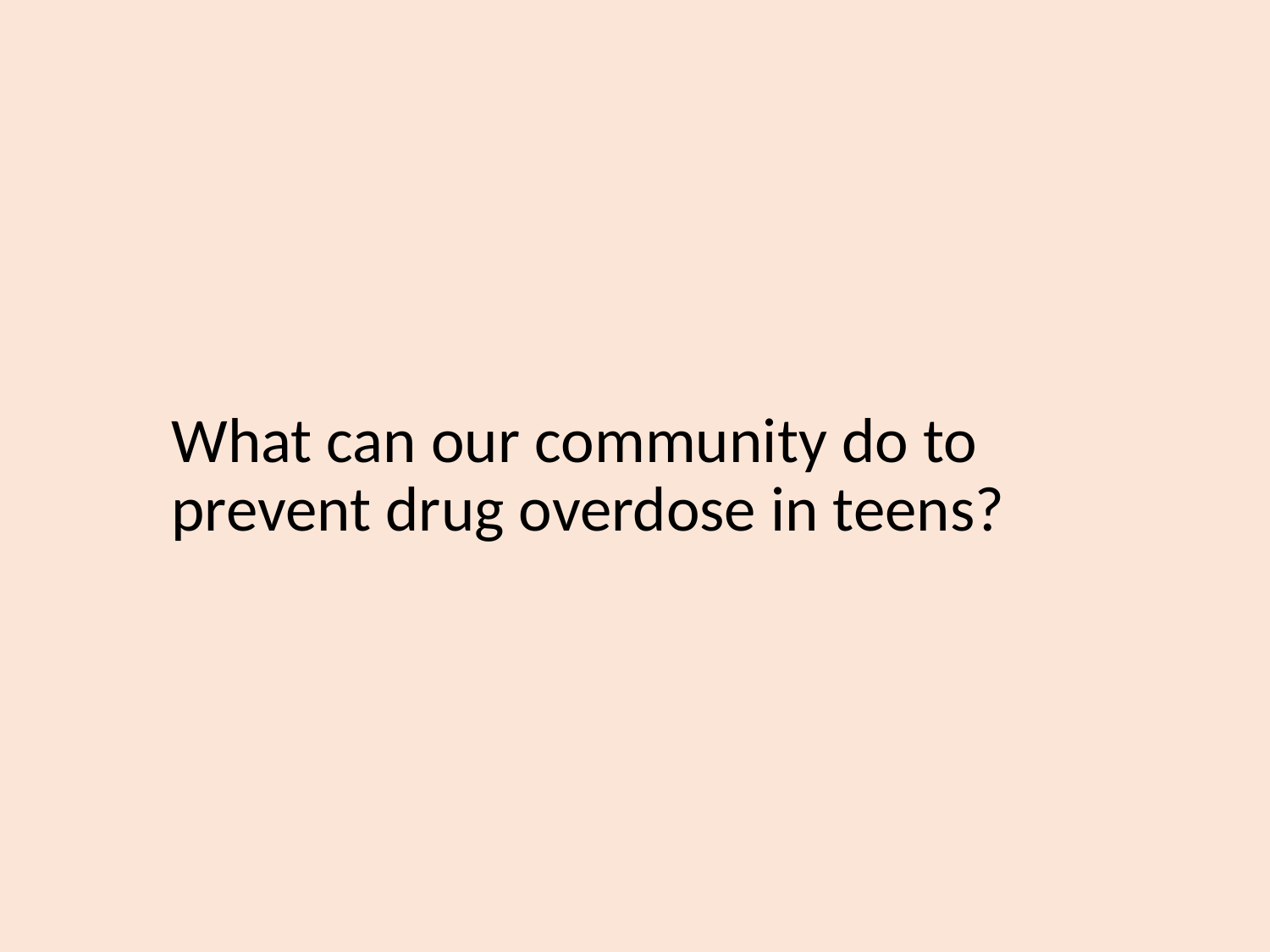

# What can our community do to prevent drug overdose in teens?